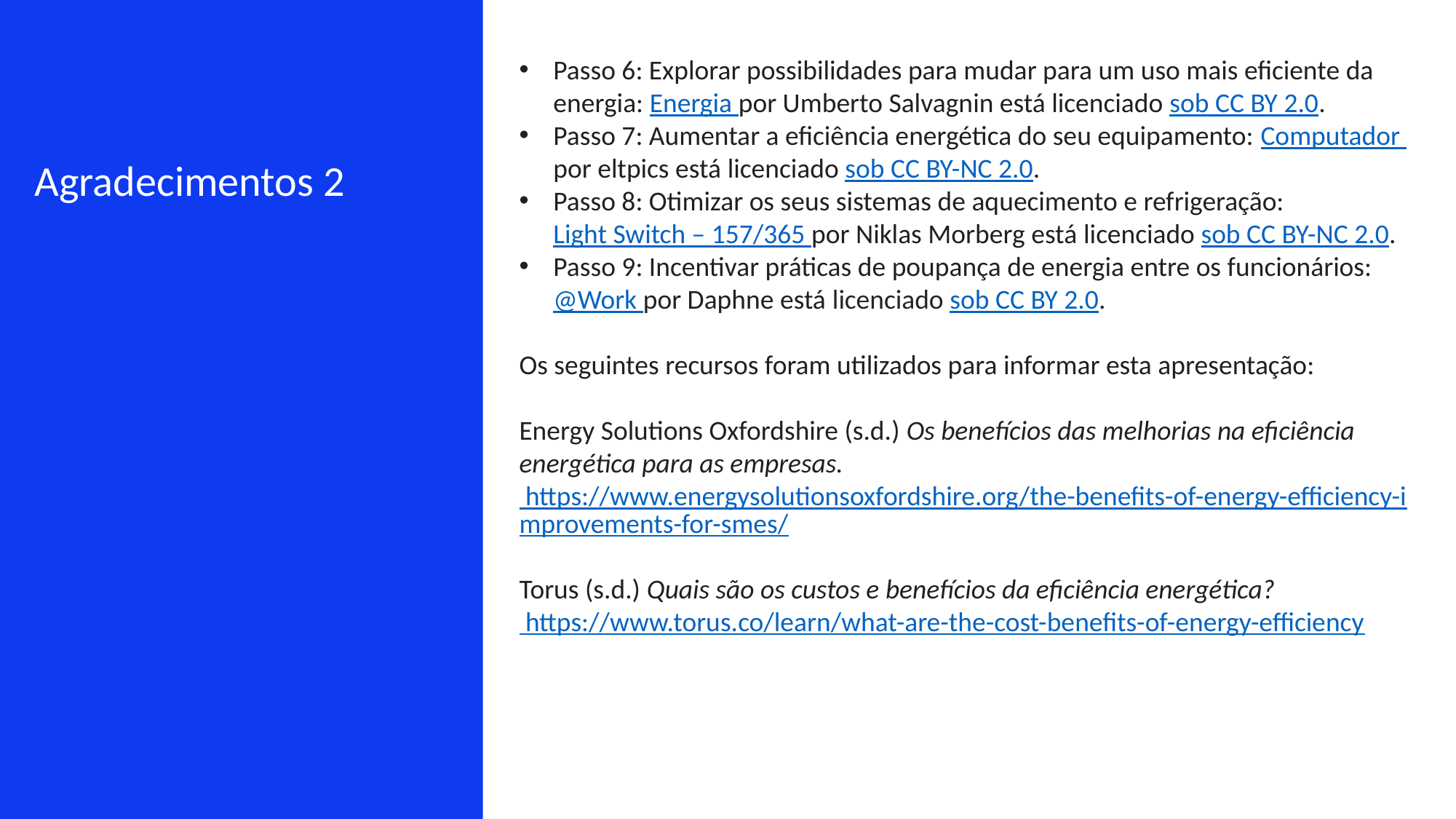

Passo 6: Explorar possibilidades para mudar para um uso mais eficiente da energia: Energia por Umberto Salvagnin está licenciado sob CC BY 2.0.
Passo 7: Aumentar a eficiência energética do seu equipamento: Computador por eltpics está licenciado sob CC BY-NC 2.0.
Passo 8: Otimizar os seus sistemas de aquecimento e refrigeração: Light Switch – 157/365 por Niklas Morberg está licenciado sob CC BY-NC 2.0.
Passo 9: Incentivar práticas de poupança de energia entre os funcionários: @Work por Daphne está licenciado sob CC BY 2.0.

Os seguintes recursos foram utilizados para informar esta apresentação:

Energy Solutions Oxfordshire (s.d.) Os benefícios das melhorias na eficiência energética para as empresas. https://www.energysolutionsoxfordshire.org/the-benefits-of-energy-efficiency-improvements-for-smes/
Torus (s.d.) Quais são os custos e benefícios da eficiência energética? https://www.torus.co/learn/what-are-the-cost-benefits-of-energy-efficiency

Agradecimentos 2